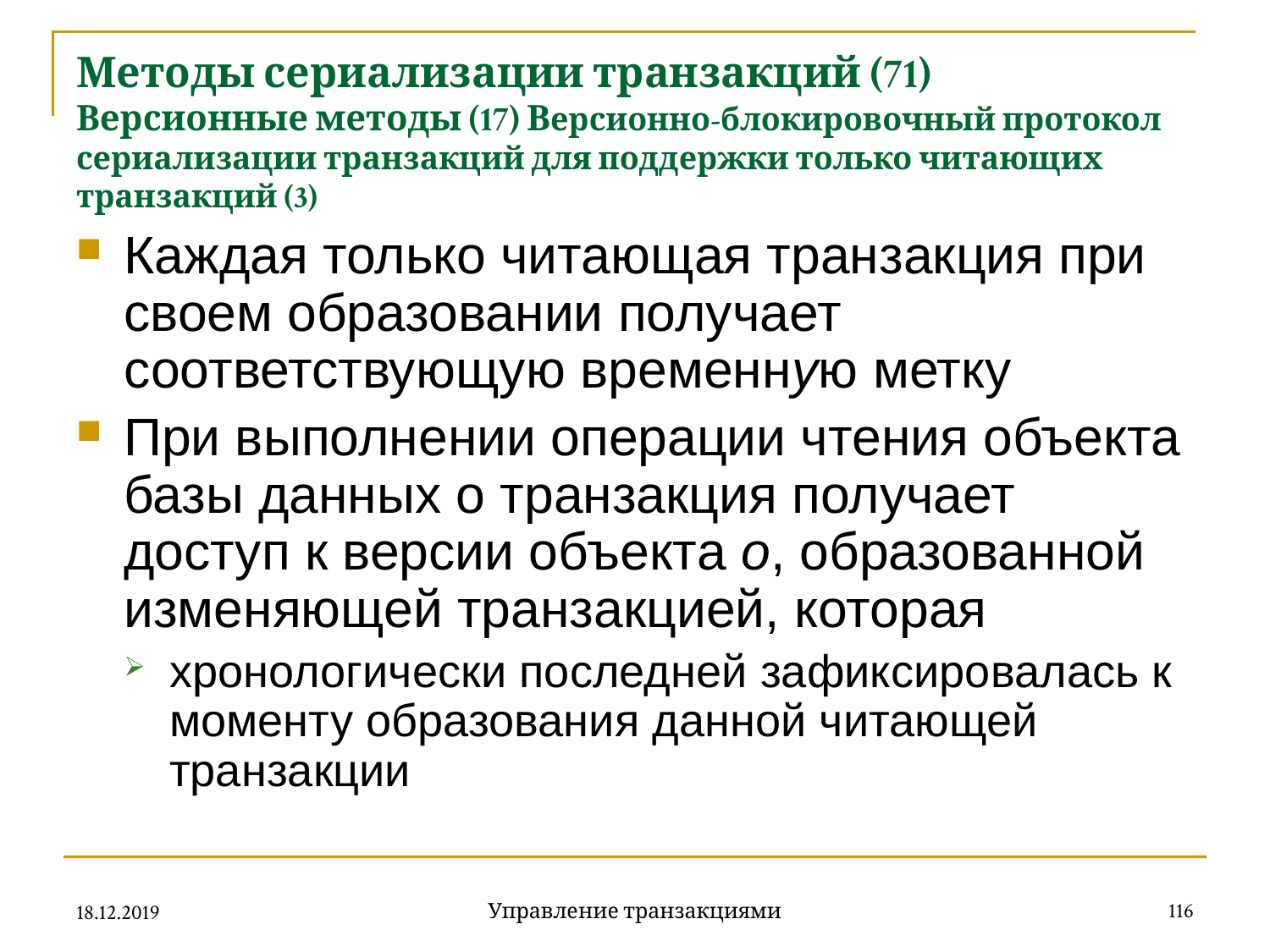

# Методы сериализации транзакций (71) Версионные методы (17) Версионно-блокировочный протокол сериализации транзакций для поддержки только читающих транзакций (3)
Каждая только читающая транзакция при своем образовании получает соответствующую временную метку
При выполнении операции чтения объекта базы данных o транзакция получает доступ к версии объекта o, образованной изменяющей транзакцией, которая
хронологически последней зафиксировалась к моменту образования данной читающей транзакции
18.12.2019
116
Управление транзакциями